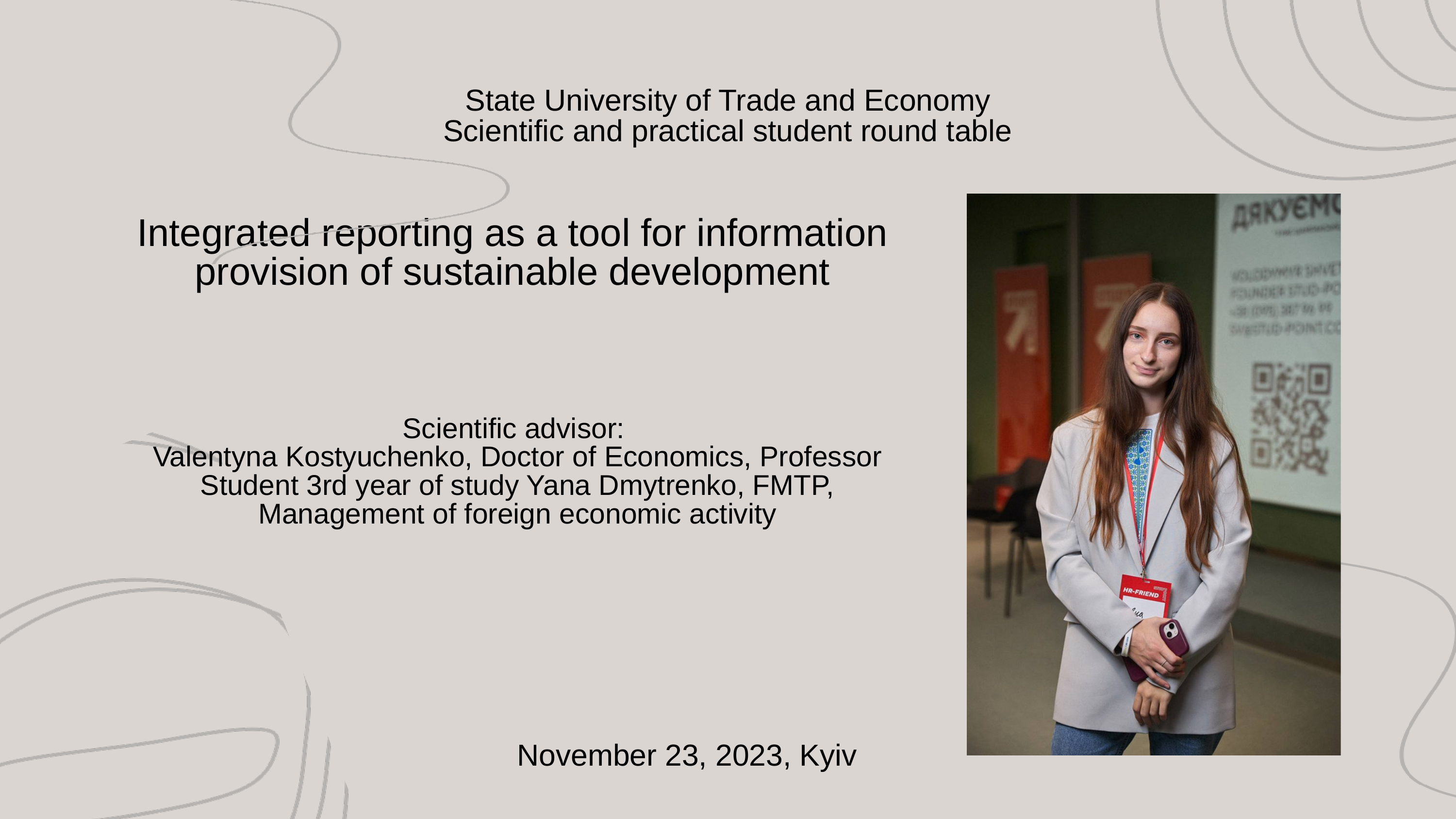

State University of Trade and Economy
Scientific and practical student round table

Integrated reporting as a tool for information provision of sustainable development
Scientific advisor:
Valentyna Kostyuchenko, Doctor of Economics, Professor
Student 3rd year of study Yana Dmytrenko, FMTP, Management of foreign economic activity

November 23, 2023, Kyiv